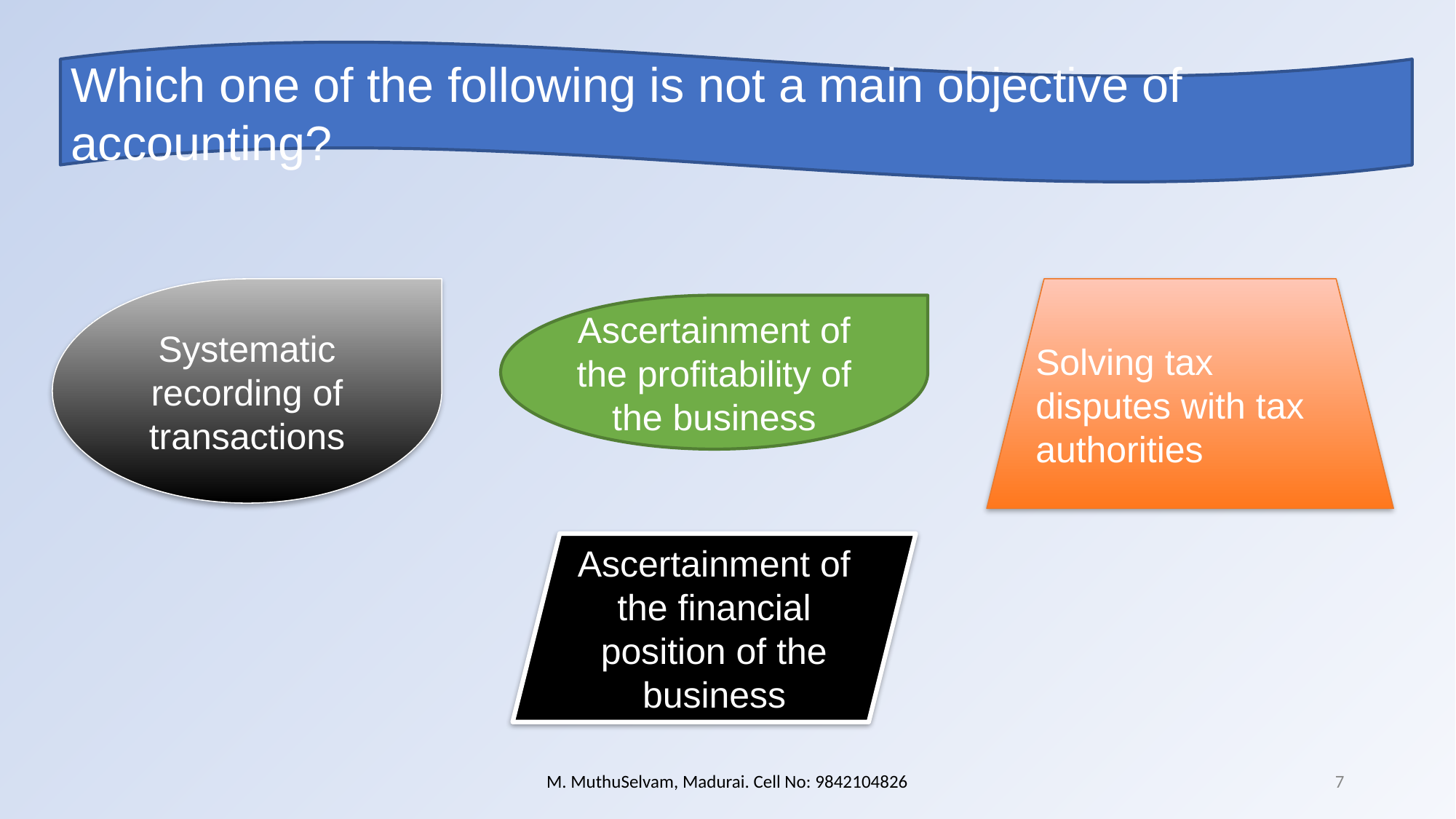

Which one of the following is not a main objective of accounting?
Systematic recording of transactions
Solving tax disputes with tax authorities
Ascertainment of the profitability of the business
Ascertainment of the financial position of the business
M. MuthuSelvam, Madurai. Cell No: 9842104826
7